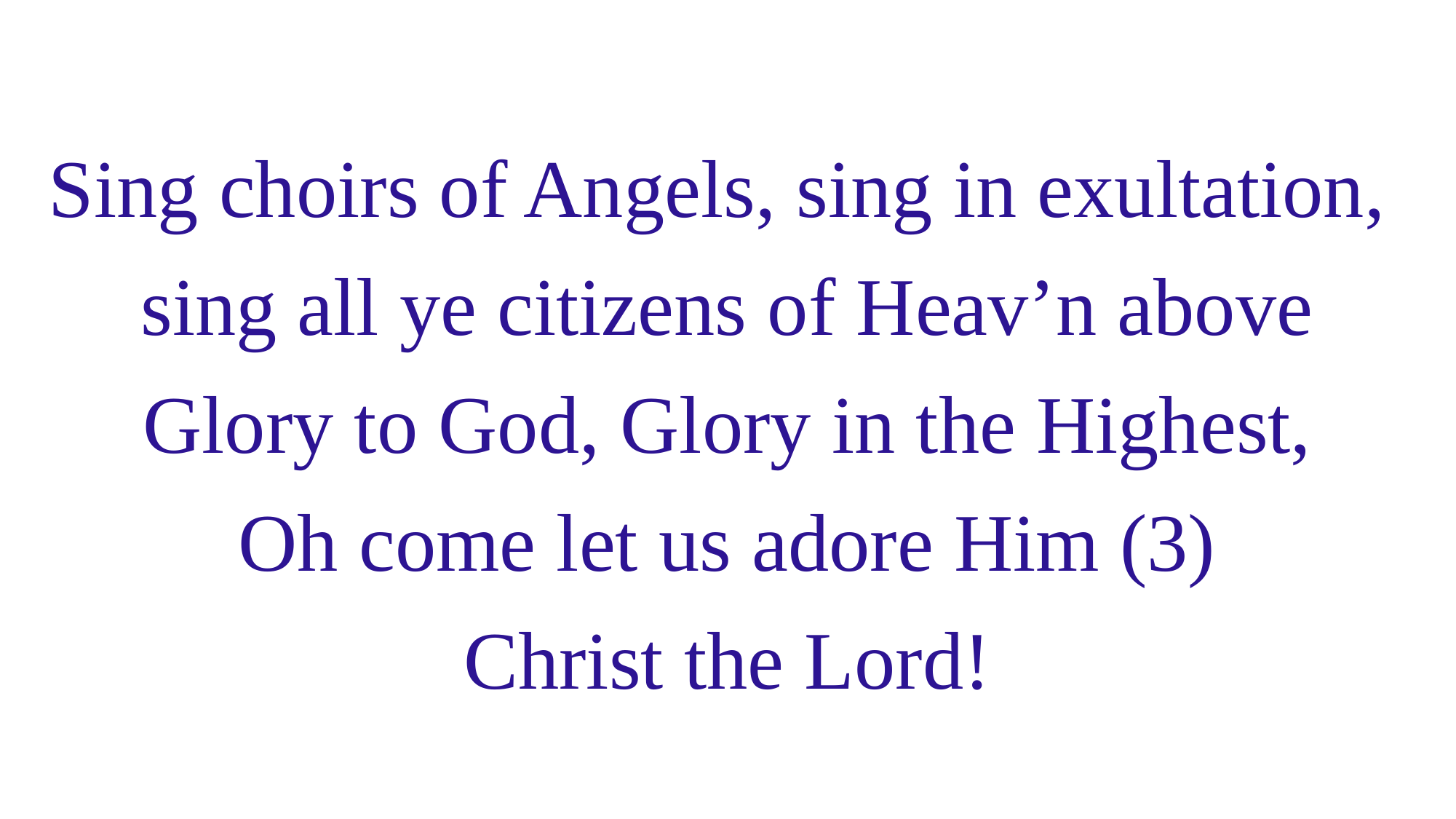

# Sing choirs of Angels, sing in exultation, sing all ye citizens of Heav’n above Glory to God, Glory in the Highest, Oh come let us adore Him (3) Christ the Lord!